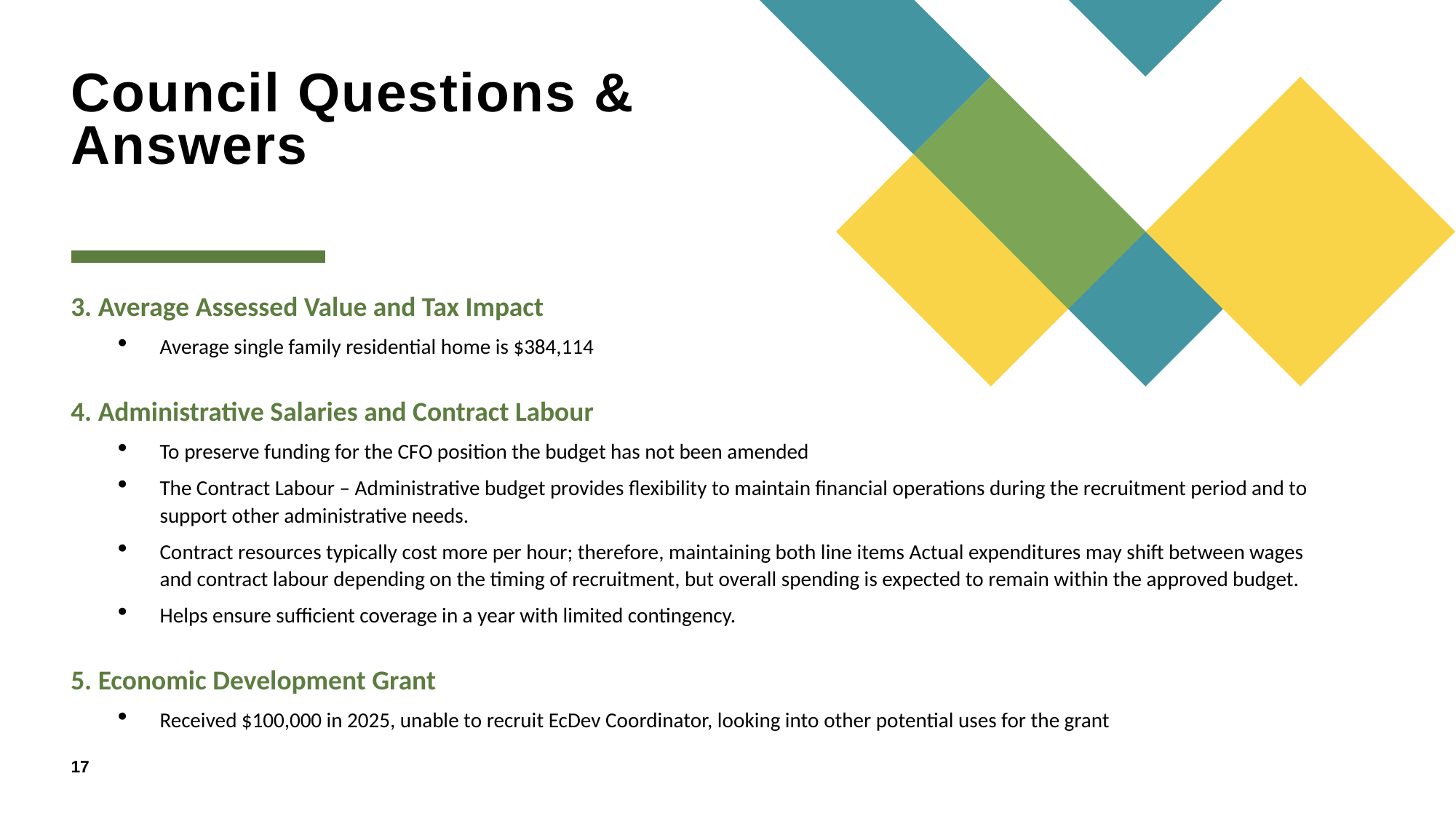

# Council Questions & Answers
3. Average Assessed Value and Tax Impact
Average single family residential home is $384,114
4. Administrative Salaries and Contract Labour
To preserve funding for the CFO position the budget has not been amended
The Contract Labour – Administrative budget provides flexibility to maintain financial operations during the recruitment period and to support other administrative needs.
Contract resources typically cost more per hour; therefore, maintaining both line items Actual expenditures may shift between wages and contract labour depending on the timing of recruitment, but overall spending is expected to remain within the approved budget.
Helps ensure sufficient coverage in a year with limited contingency.
5. Economic Development Grant
Received $100,000 in 2025, unable to recruit EcDev Coordinator, looking into other potential uses for the grant

17